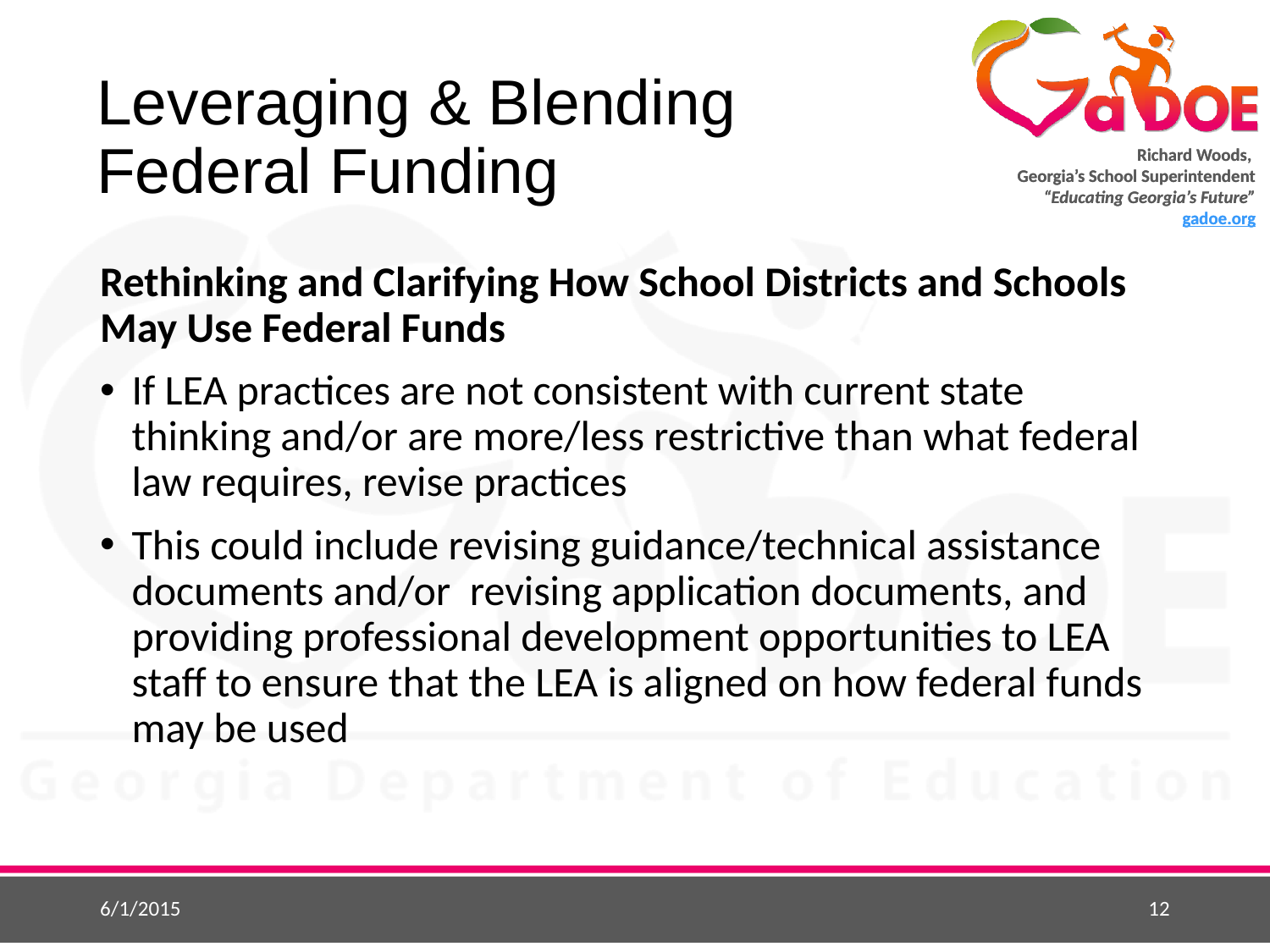

# Leveraging & Blending Federal Funding
Rethinking and Clarifying How School Districts and Schools May Use Federal Funds
If LEA practices are not consistent with current state thinking and/or are more/less restrictive than what federal law requires, revise practices
This could include revising guidance/technical assistance documents and/or  revising application documents, and providing professional development opportunities to LEA staff to ensure that the LEA is aligned on how federal funds may be used

6/1/2015
12